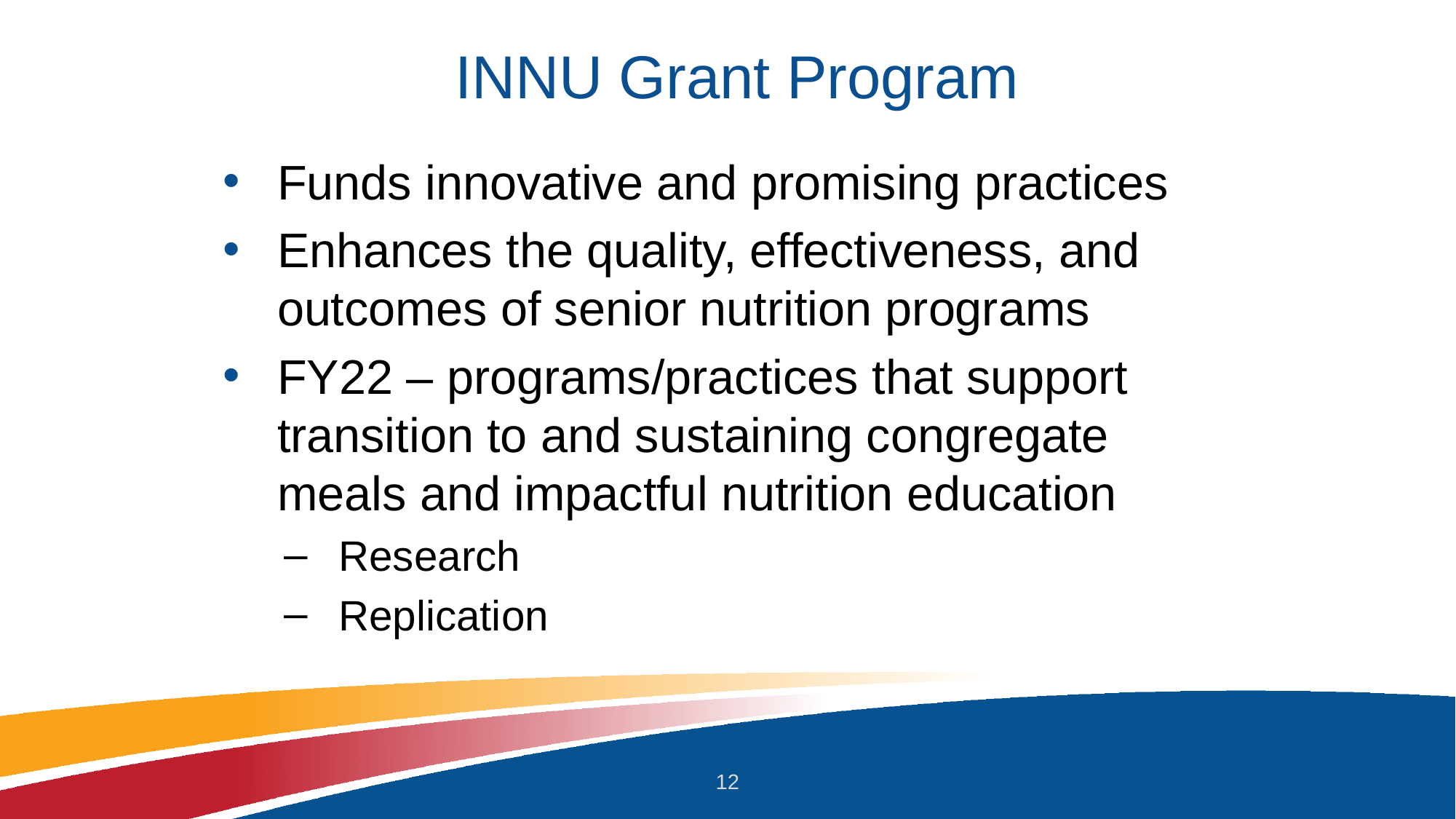

# INNU Grant Program
Funds innovative and promising practices
Enhances the quality, effectiveness, and outcomes of senior nutrition programs
FY22 – programs/practices that support transition to and sustaining congregate meals and impactful nutrition education
Research
Replication

12